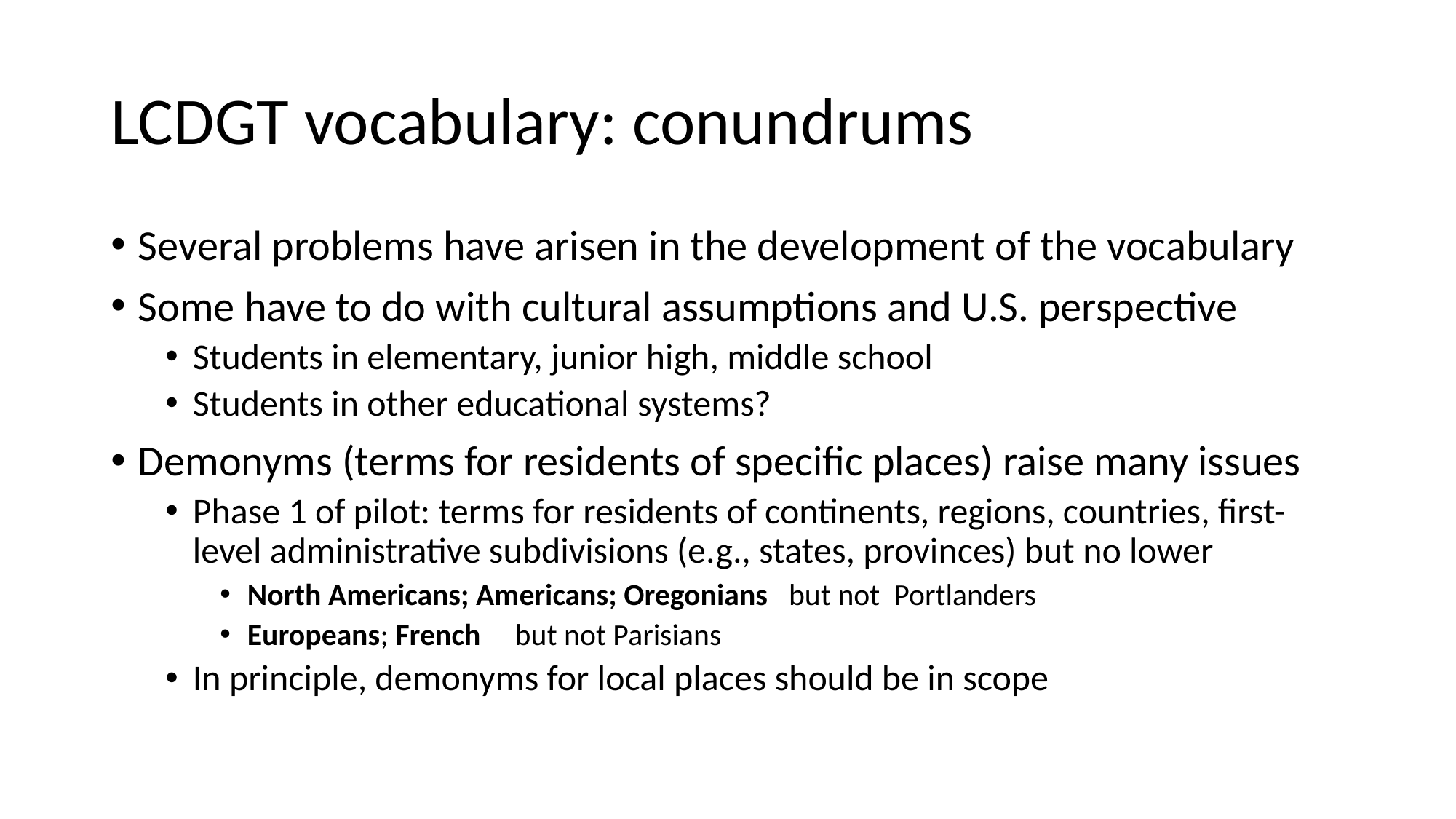

# LCDGT vocabulary: conundrums
Several problems have arisen in the development of the vocabulary
Some have to do with cultural assumptions and U.S. perspective
Students in elementary, junior high, middle school
Students in other educational systems?
Demonyms (terms for residents of specific places) raise many issues
Phase 1 of pilot: terms for residents of continents, regions, countries, first-level administrative subdivisions (e.g., states, provinces) but no lower
North Americans; Americans; Oregonians   but not  Portlanders
Europeans; French     but not Parisians
In principle, demonyms for local places should be in scope